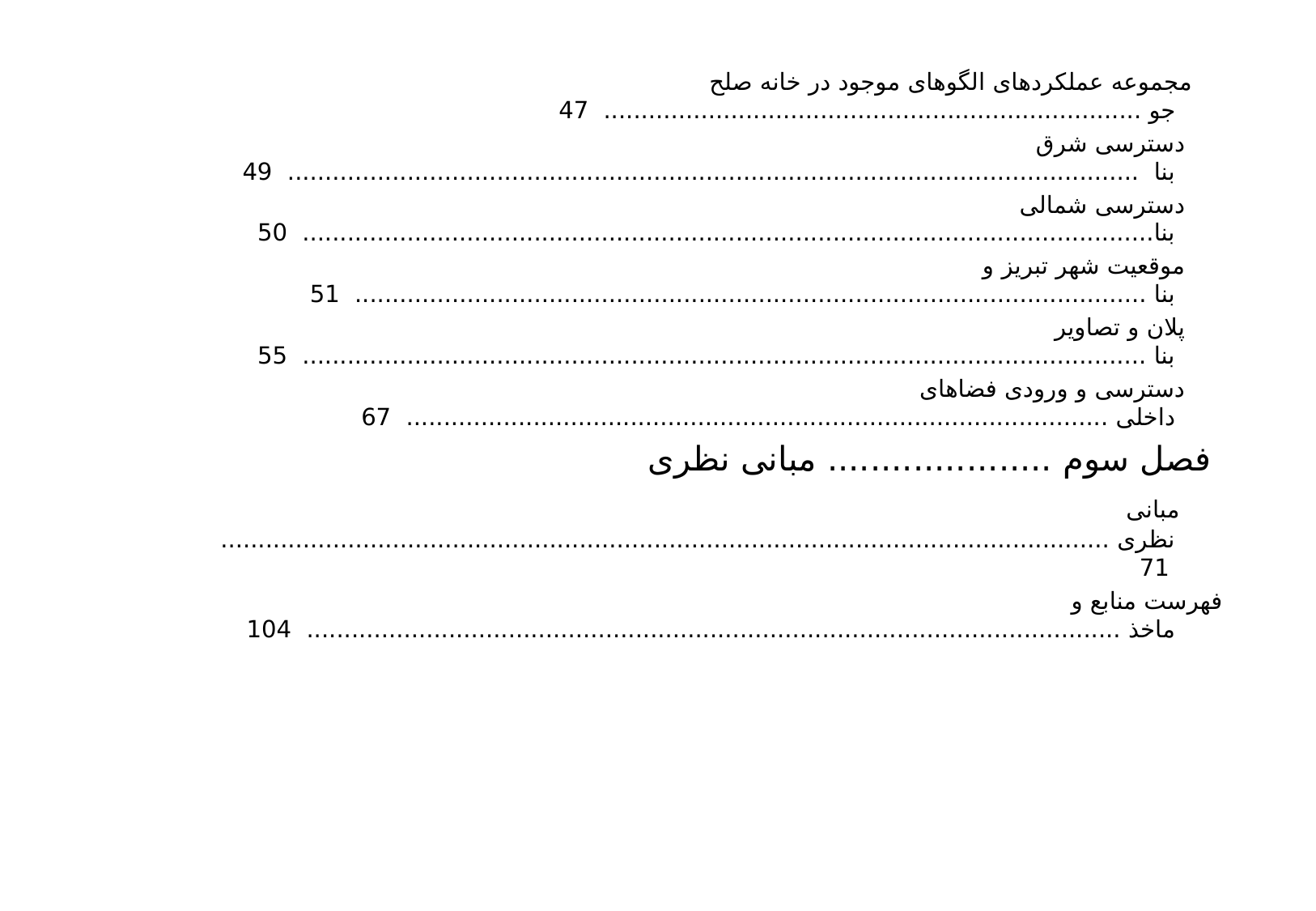

مجموعه عملکردهای الگوهای موجود در خانه صلح جو ........................................................................  47
     دسترسی شرق بنا  ..................................................................................................................  49
     دسترسی شمالی بنا..................................................................................................................  50
     موقعیت شهر تبریز و بنا ..........................................................................................................  51
     پلان و تصاویر بنا .................................................................................................................  55
     دسترسی و ورودی فضاهای داخلی ..............................................................................................  67
 فصل سوم ..................... مبانی نظری
    مبانی نظری .......................................................................................................................  71
فهرست منابع و ماخذ .............................................................................................................  104